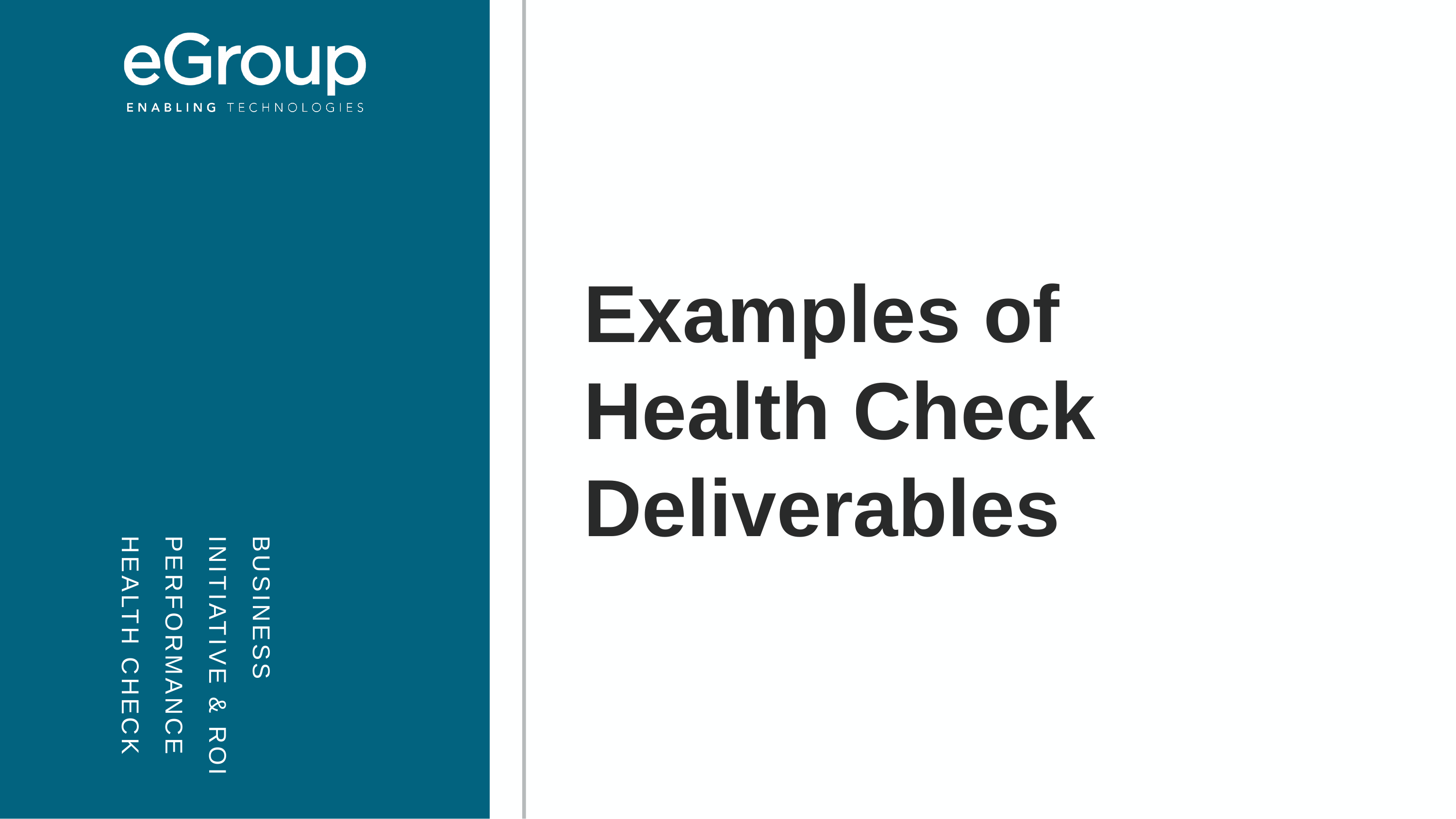

Examples of
Health Check Deliverables
BUSINESS INITIATIVE & ROI PERFORMANCE HEALTH CHECK